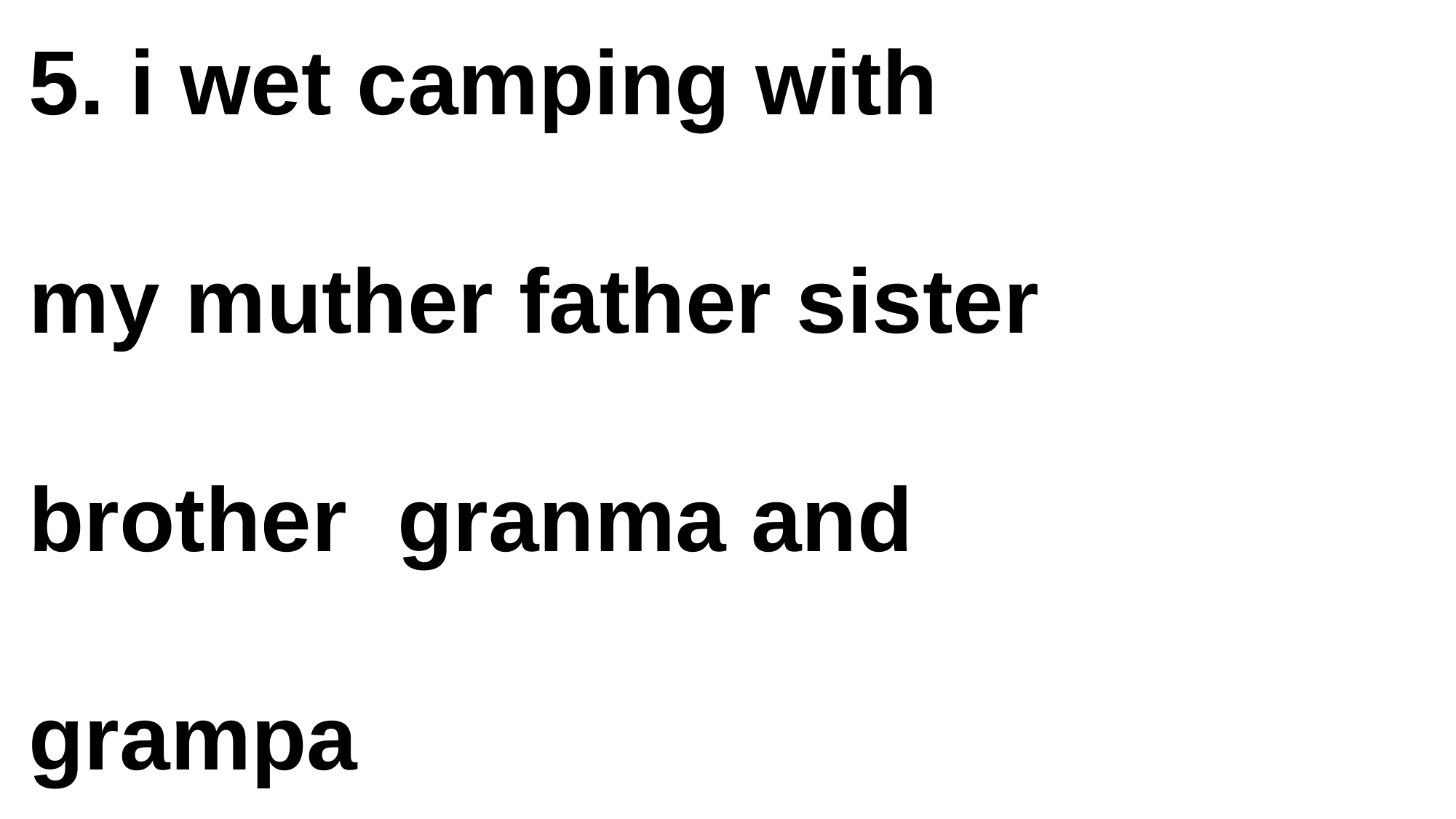

5. i wet camping with

my muther father sister

brother  granma and

grampa